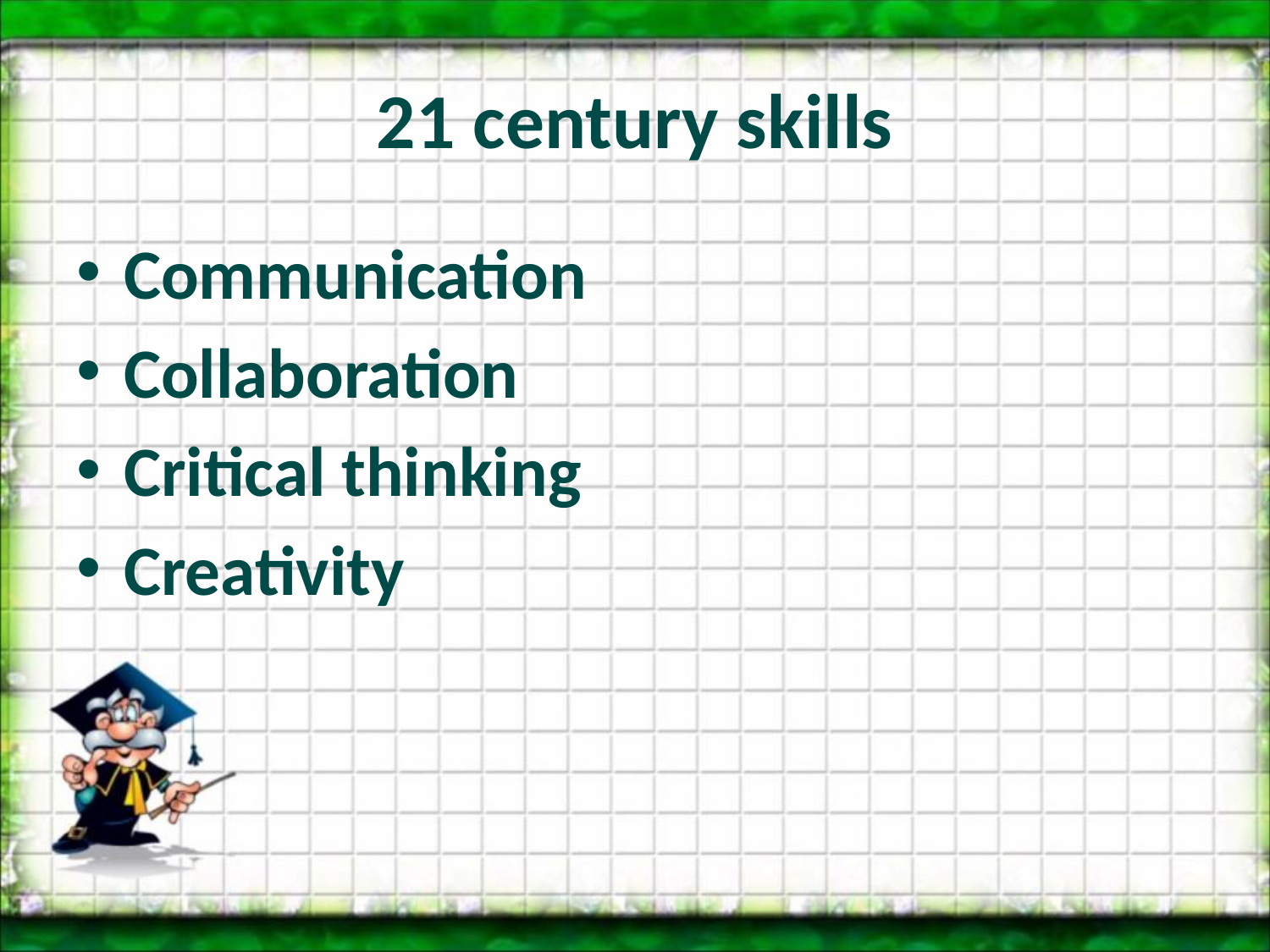

# 21 century skills
Communication
Collaboration
Critical thinking
Creativity